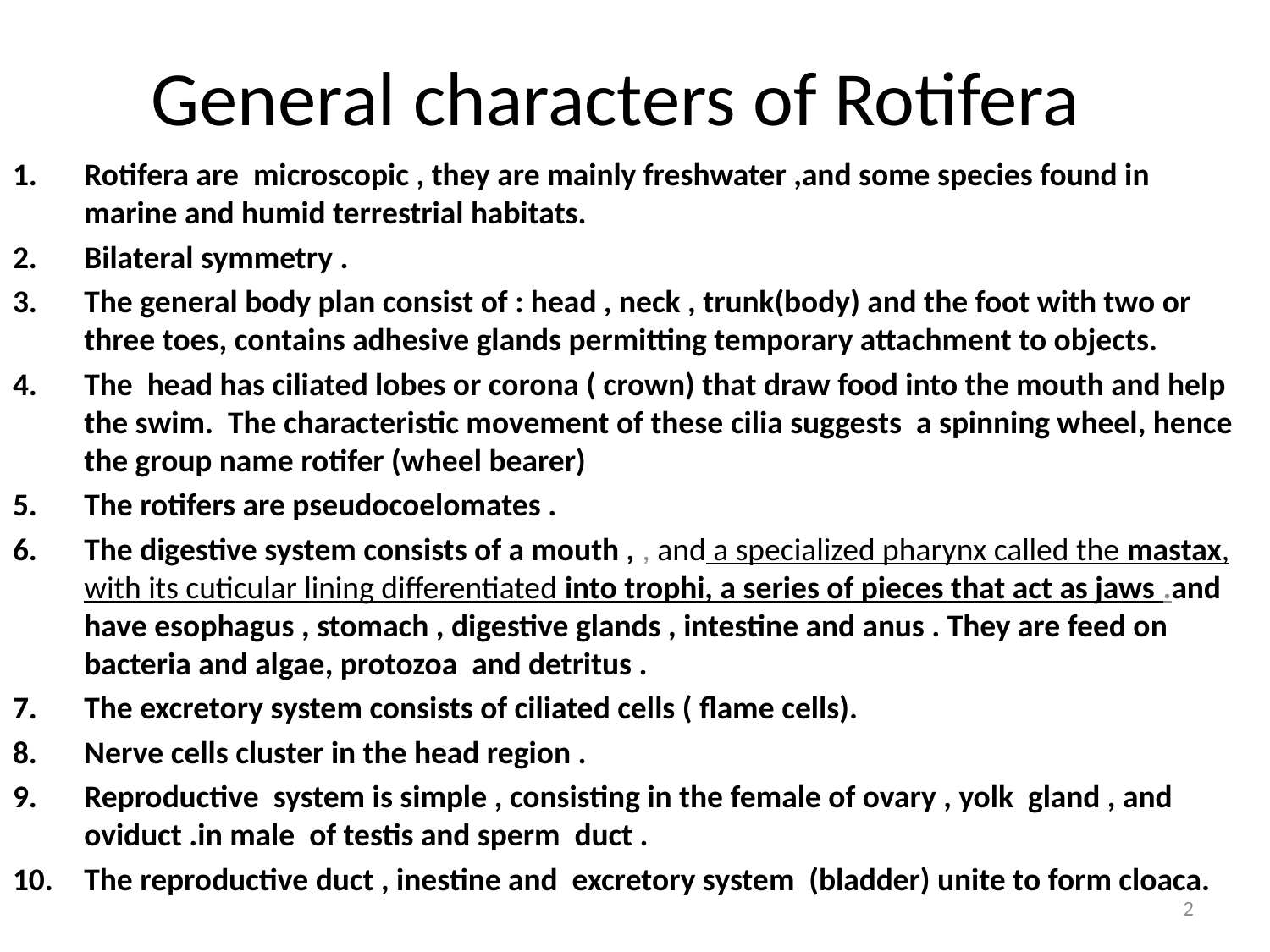

# General characters of Rotifera
Rotifera are  microscopic , they are mainly freshwater ,and some species found in marine and humid terrestrial habitats.
Bilateral symmetry .
The general body plan consist of : head , neck , trunk(body) and the foot with two or three toes, contains adhesive glands permitting temporary attachment to objects.
The  head has ciliated lobes or corona ( crown) that draw food into the mouth and help the swim.  The characteristic movement of these cilia suggests  a spinning wheel, hence the group name rotifer (wheel bearer)
The rotifers are pseudocoelomates .
The digestive system consists of a mouth , , and a specialized pharynx called the mastax, with its cuticular lining differentiated into trophi, a series of pieces that act as jaws .and  have esophagus , stomach , digestive glands , intestine and anus . They are feed on bacteria and algae, protozoa  and detritus .
The excretory system consists of ciliated cells ( flame cells).
Nerve cells cluster in the head region .
Reproductive  system is simple , consisting in the female of ovary , yolk  gland , and oviduct .in male  of testis and sperm  duct .
The reproductive duct , inestine and  excretory system  (bladder) unite to form cloaca.

2